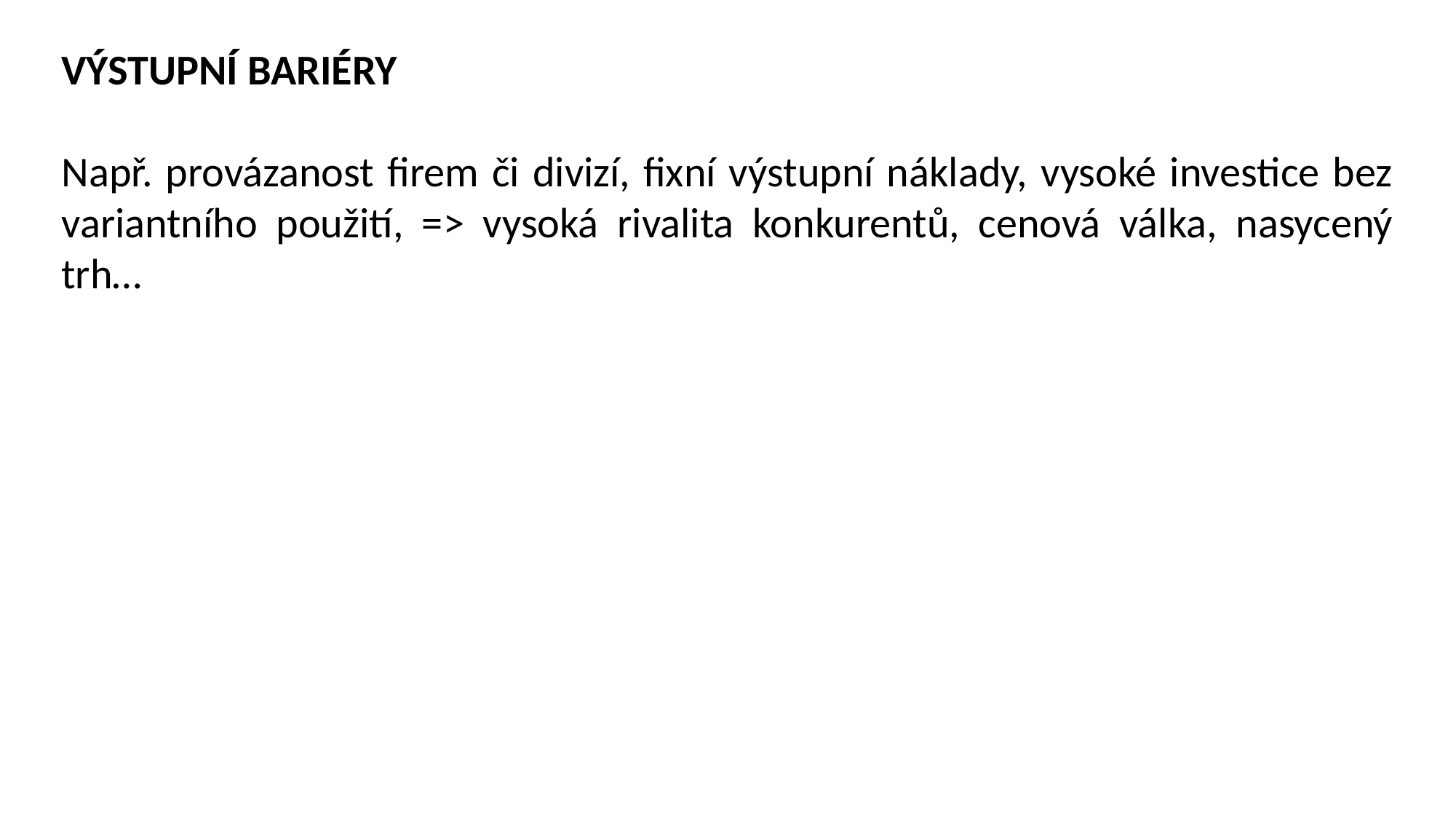

VÝSTUPNÍ BARIÉRY

Např. provázanost firem či divizí, fixní výstupní náklady, vysoké investice bez variantního použití, => vysoká rivalita konkurentů, cenová válka, nasycený trh…